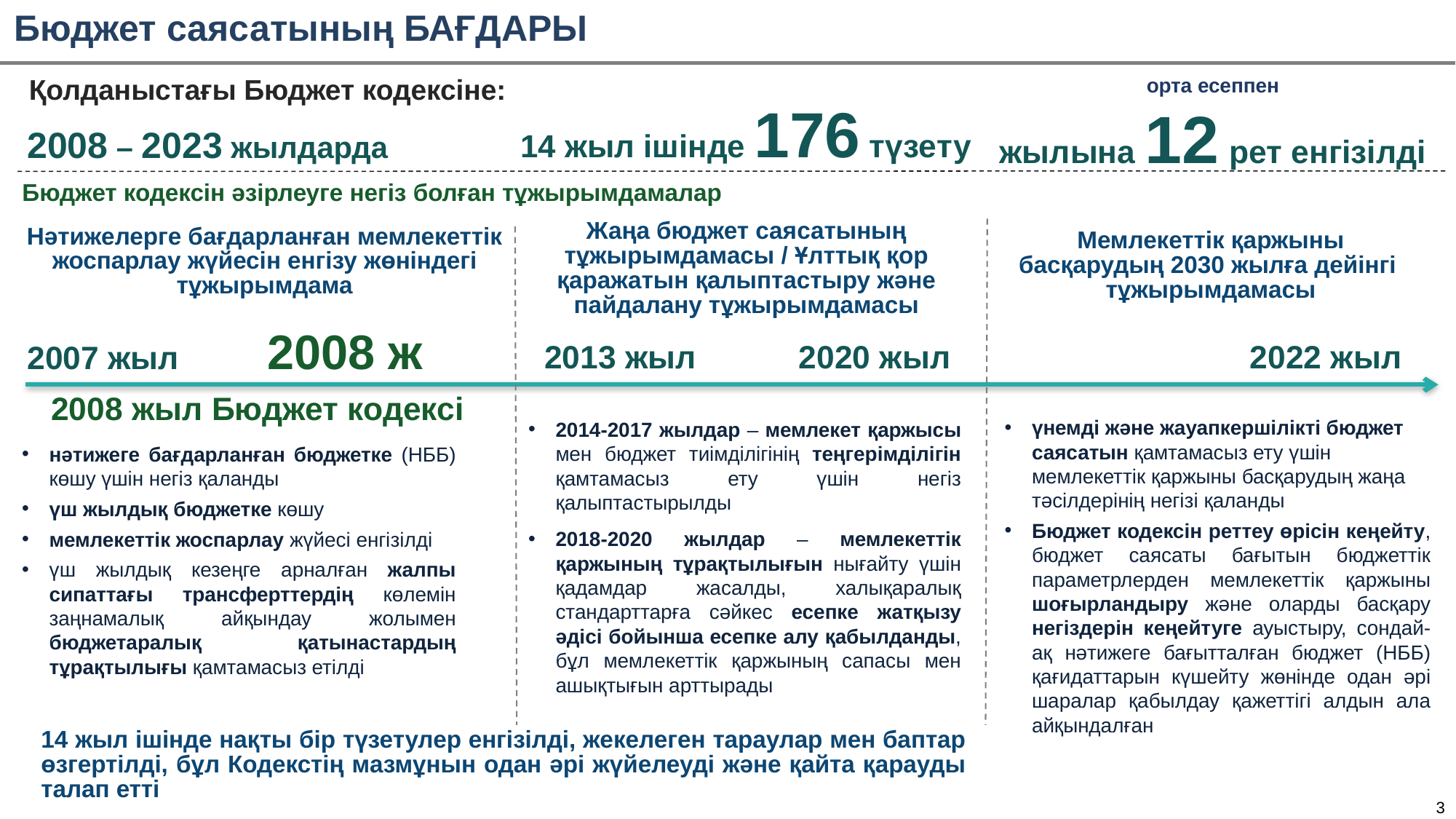

Бюджет саясатының БАҒДАРЫ
орта есеппен
жылына 12 рет енгізілді
Қолданыстағы Бюджет кодексіне:
14 жыл ішінде 176 түзету
2008 – 2023 жылдарда
Бюджет кодексін әзірлеуге негіз болған тұжырымдамалар
Жаңа бюджет саясатының тұжырымдамасы / Ұлттық қор қаражатын қалыптастыру және пайдалану тұжырымдамасы
Нәтижелерге бағдарланған мемлекеттік жоспарлау жүйесін енгізу жөніндегі тұжырымдама
Мемлекеттік қаржыны басқарудың 2030 жылға дейінгі  тұжырымдамасы
2008 ж
2013 жыл
2020 жыл
2022 жыл
2007 жыл
2008 жыл Бюджет кодексі
үнемді және жауапкершілікті бюджет саясатын қамтамасыз ету үшін мемлекеттік қаржыны басқарудың жаңа тәсілдерінің негізі қаланды
Бюджет кодексін реттеу өрісін кеңейту, бюджет саясаты бағытын бюджеттік параметрлерден мемлекеттік қаржыны шоғырландыру және оларды басқару негіздерін кеңейтуге ауыстыру, сондай-ақ нәтижеге бағытталған бюджет (НББ) қағидаттарын күшейту жөнінде одан әрі шаралар қабылдау қажеттігі алдын ала айқындалған
2014-2017 жылдар – мемлекет қаржысы мен бюджет тиімділігінің теңгерімділігін қамтамасыз ету үшін негіз қалыптастырылды
2018-2020 жылдар – мемлекеттік қаржының тұрақтылығын нығайту үшін қадамдар жасалды, халықаралық стандарттарға сәйкес есепке жатқызу әдісі бойынша есепке алу қабылданды, бұл мемлекеттік қаржының сапасы мен ашықтығын арттырады
нәтижеге бағдарланған бюджетке (НББ) көшу үшін негіз қаланды
үш жылдық бюджетке көшу
мемлекеттік жоспарлау жүйесі енгізілді
үш жылдық кезеңге арналған жалпы сипаттағы трансферттердің көлемін заңнамалық айқындау жолымен бюджетаралық қатынастардың тұрақтылығы қамтамасыз етілді
14 жыл ішінде нақты бір түзетулер енгізілді, жекелеген тараулар мен баптар өзгертілді, бұл Кодекстің мазмұнын одан әрі жүйелеуді және қайта қарауды талап етті